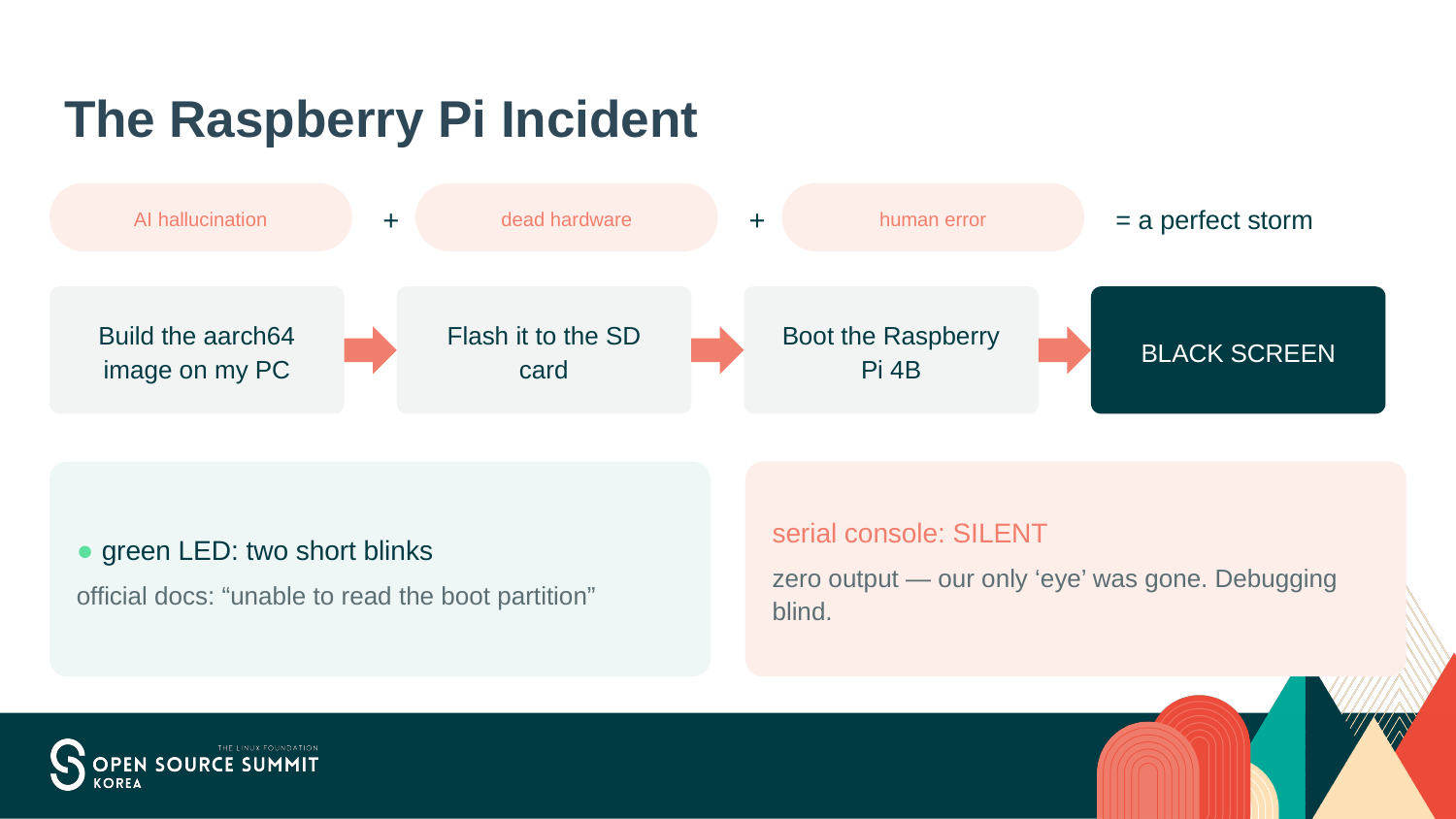

# The Raspberry Pi Incident
AI hallucination
+
dead hardware
+
human error
= a perfect storm
Build the aarch64 image on my PC
Flash it to the SD card
Boot the Raspberry Pi 4B
BLACK SCREEN

● green LED: two short blinks
official docs: “unable to read the boot partition”
serial console: SILENT
zero output — our only ‘eye’ was gone. Debugging blind.